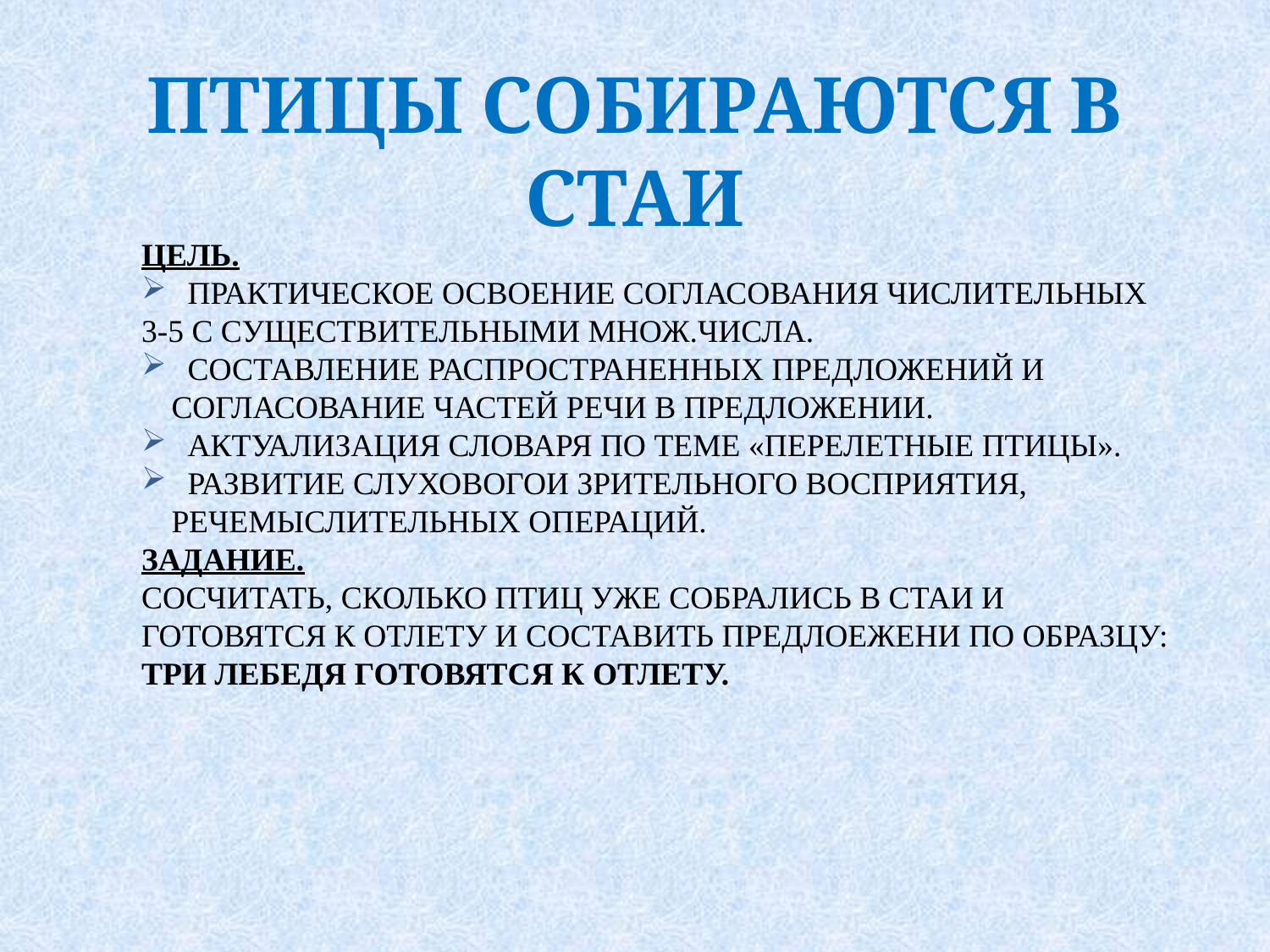

ПТИЦЫ СОБИРАЮТСЯ В СТАИ
ЦЕЛЬ.
  ПРАКТИЧЕСКОЕ ОСВОЕНИЕ СОГЛАСОВАНИЯ ЧИСЛИТЕЛЬНЫХ
3-5 С СУЩЕСТВИТЕЛЬНЫМИ МНОЖ.ЧИСЛА.
  СОСТАВЛЕНИЕ РАСПРОСТРАНЕННЫХ ПРЕДЛОЖЕНИЙ И СОГЛАСОВАНИЕ ЧАСТЕЙ РЕЧИ В ПРЕДЛОЖЕНИИ.
  АКТУАЛИЗАЦИЯ СЛОВАРЯ ПО ТЕМЕ «ПЕРЕЛЕТНЫЕ ПТИЦЫ».
  РАЗВИТИЕ СЛУХОВОГОИ ЗРИТЕЛЬНОГО ВОСПРИЯТИЯ, РЕЧЕМЫСЛИТЕЛЬНЫХ ОПЕРАЦИЙ.
ЗАДАНИЕ.
СОСЧИТАТЬ, СКОЛЬКО ПТИЦ УЖЕ СОБРАЛИСЬ В СТАИ И ГОТОВЯТСЯ К ОТЛЕТУ И СОСТАВИТЬ ПРЕДЛОЕЖЕНИ ПО ОБРАЗЦУ:
ТРИ ЛЕБЕДЯ ГОТОВЯТСЯ К ОТЛЕТУ.